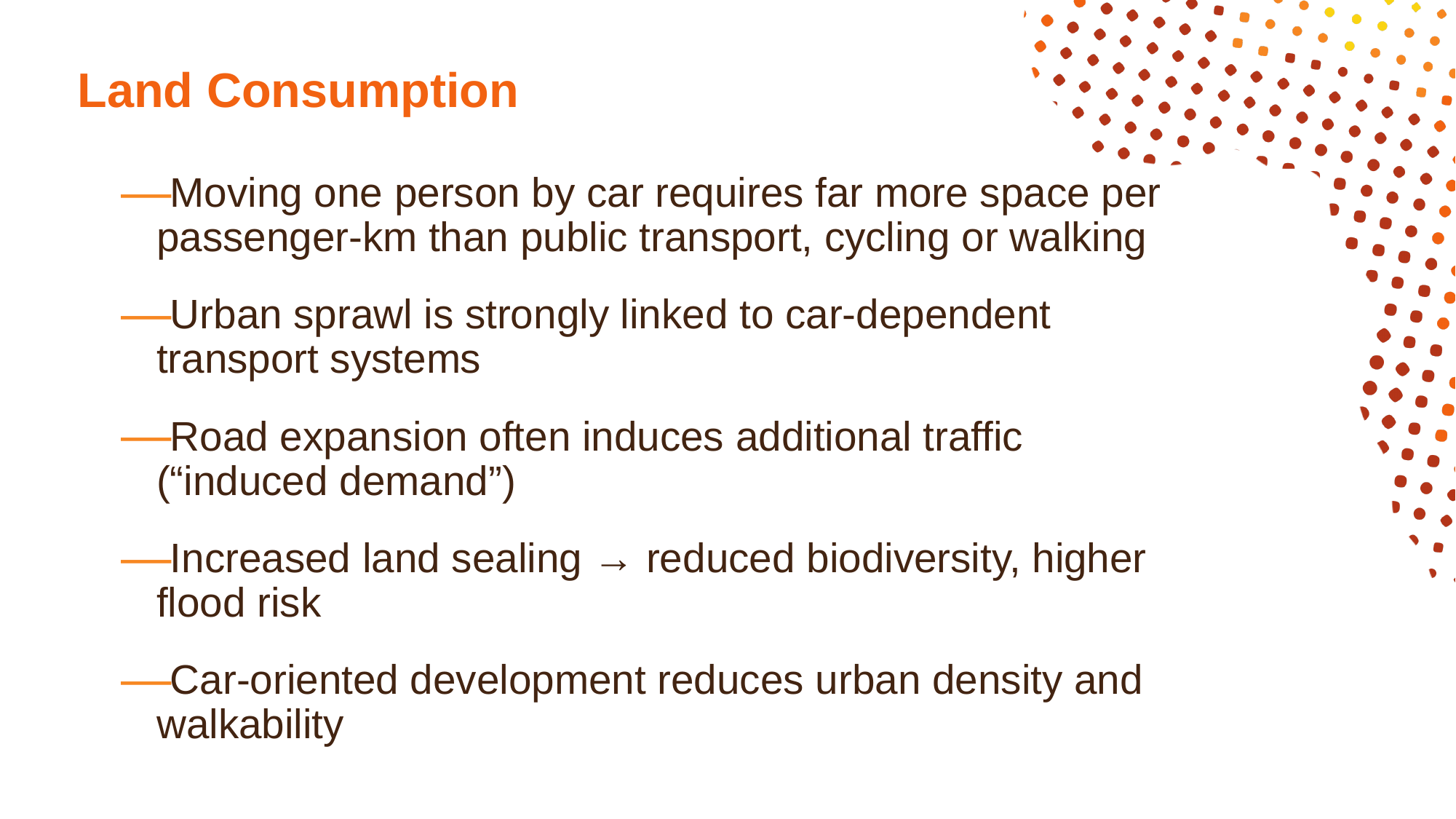

# Land Consumption
Moving one person by car requires far more space per passenger-km than public transport, cycling or walking
Urban sprawl is strongly linked to car-dependent transport systems
Road expansion often induces additional traffic (“induced demand”)
Increased land sealing → reduced biodiversity, higher flood risk
Car-oriented development reduces urban density and walkability